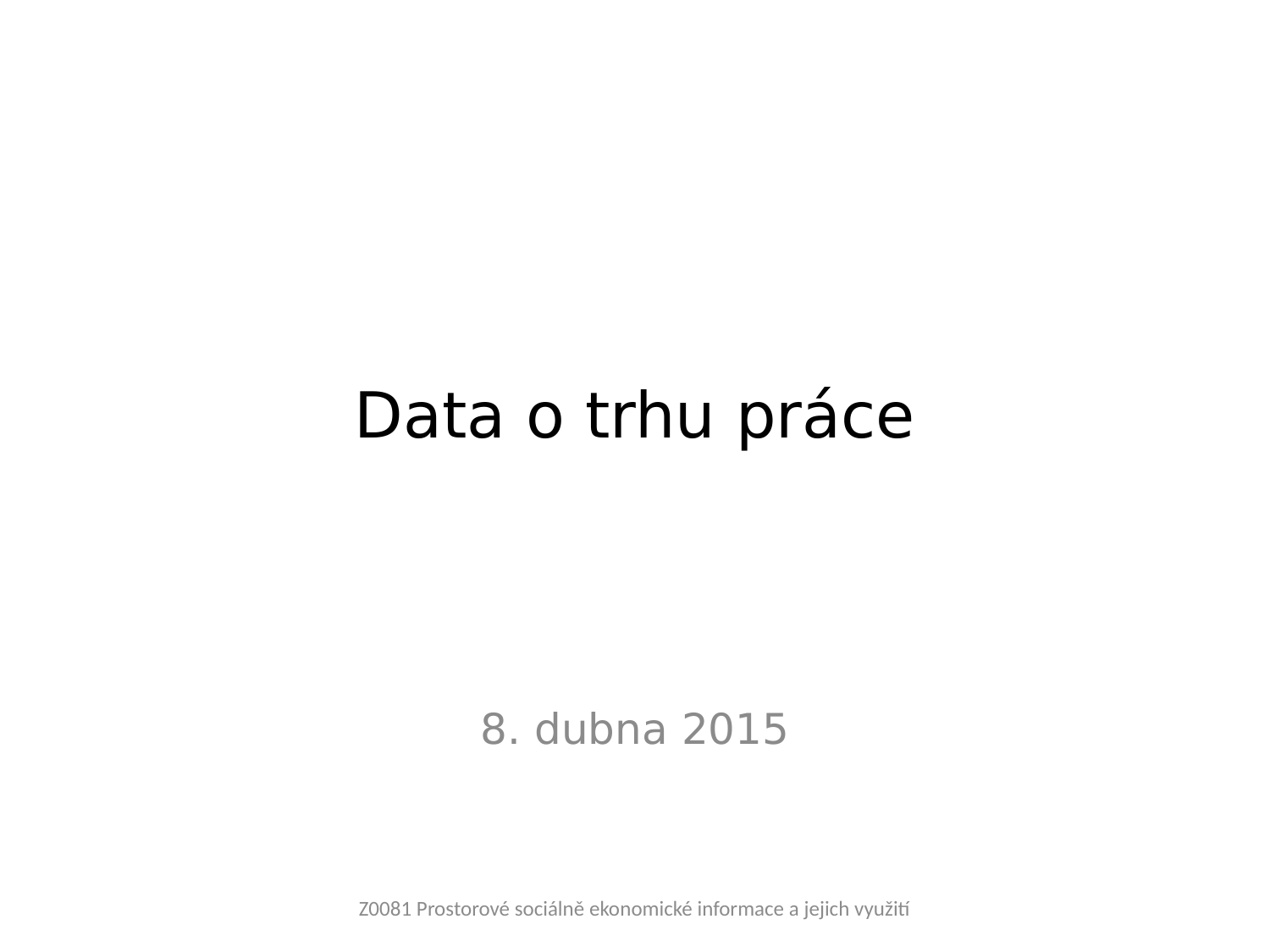

# Data o trhu práce
8. dubna 2015
Z0081 Prostorové sociálně ekonomické informace a jejich využití